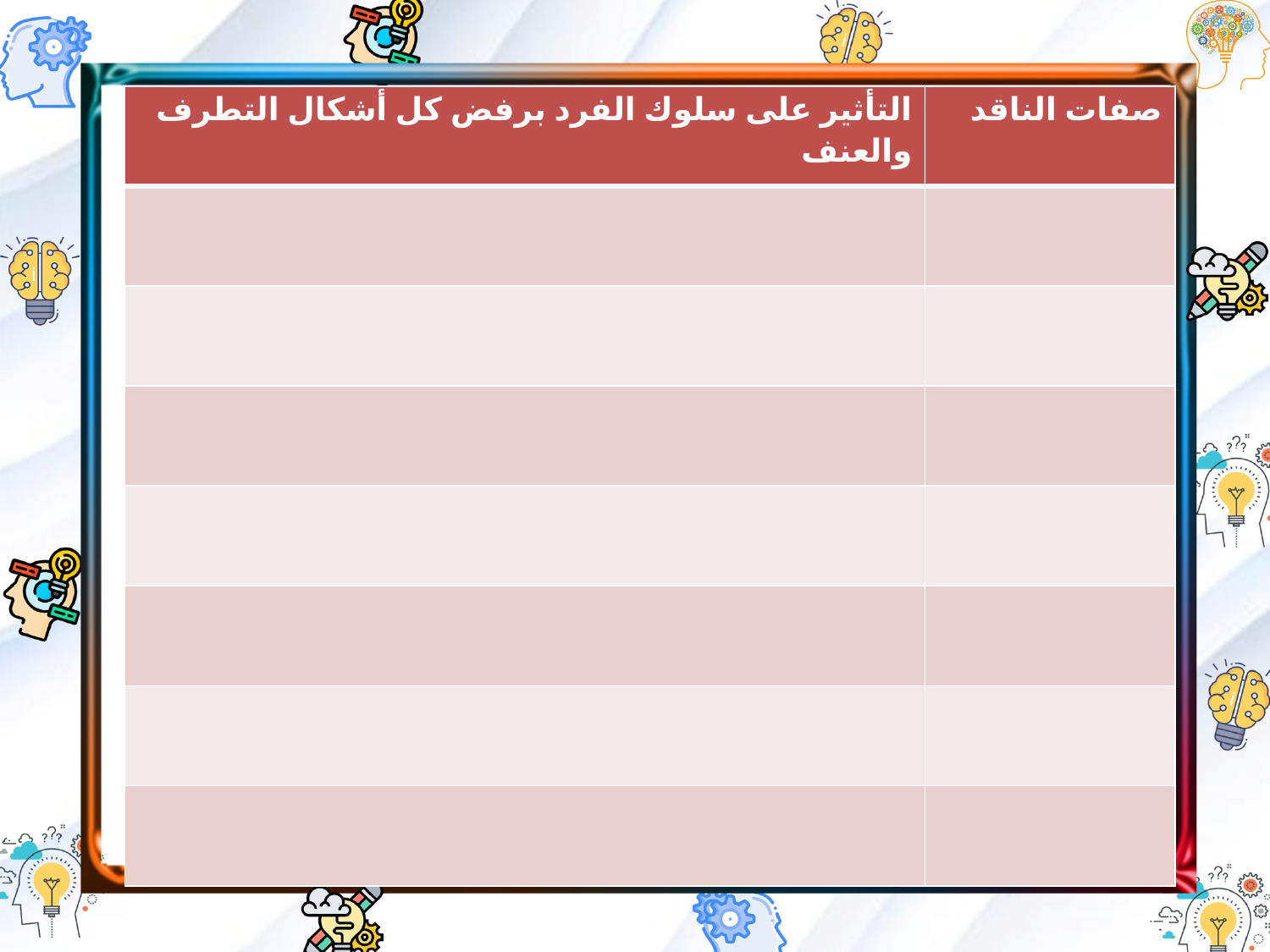

| التأثير على سلوك الفرد برفض كل أشكال التطرف والعنف | صفات الناقد |
| --- | --- |
|  |  |
|  |  |
|  |  |
|  |  |
|  |  |
|  |  |
|  |  |